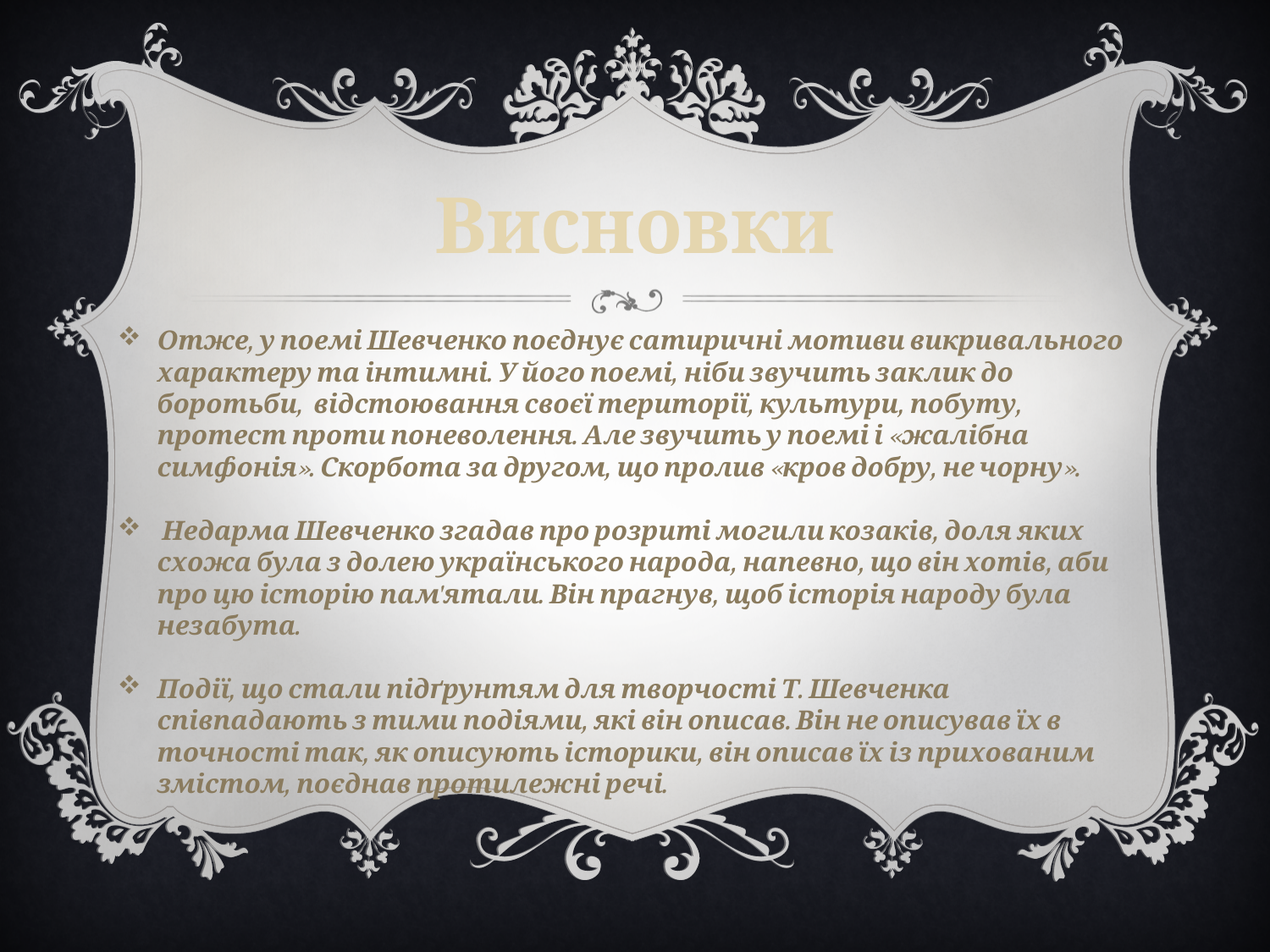

# Висновки
Отже, у поемі Шевченко поєднує сатиричні мотиви викривального характеру та інтимні. У його поемі, ніби звучить заклик до боротьби,  відстоювання своєї території, культури, побуту, протест проти поневолення. Але звучить у поемі і «жалібна симфонія». Скорбота за другом, що пролив «кров добру, не чорну».

 Недарма Шевченко згадав про розриті могили козаків, доля яких схожа була з долею українського народа, напевно, що він хотів, аби про цю історію пам'ятали. Він прагнув, щоб історія народу була незабута.

Події, що стали підґрунтям для творчості Т. Шевченка співпадають з тими подіями, які він описав. Він не описував їх в точності так, як описують історики, він описав їх із прихованим змістом, поєднав протилежні речі.